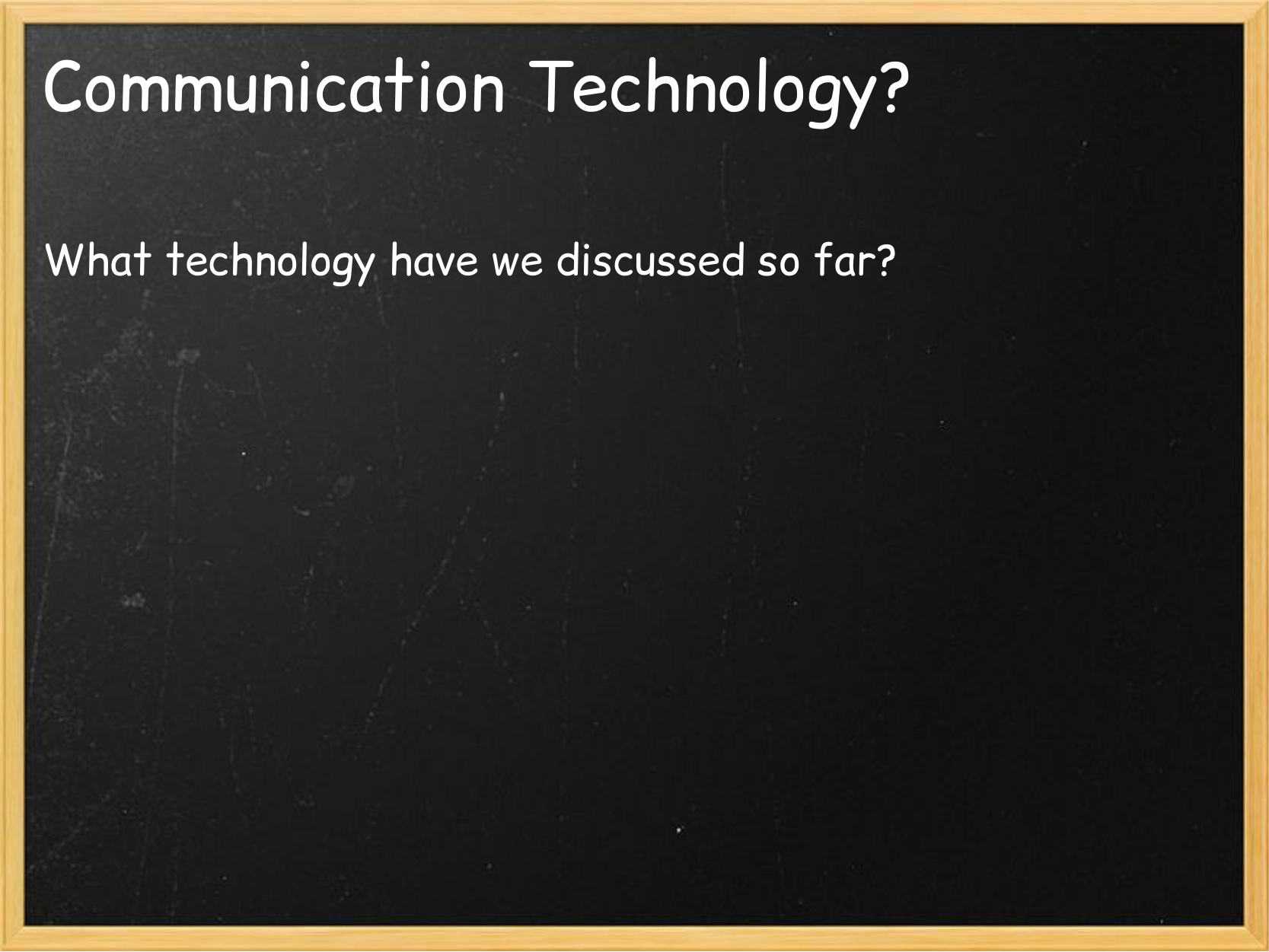

# Communication Technology?
What technology have we discussed so far?